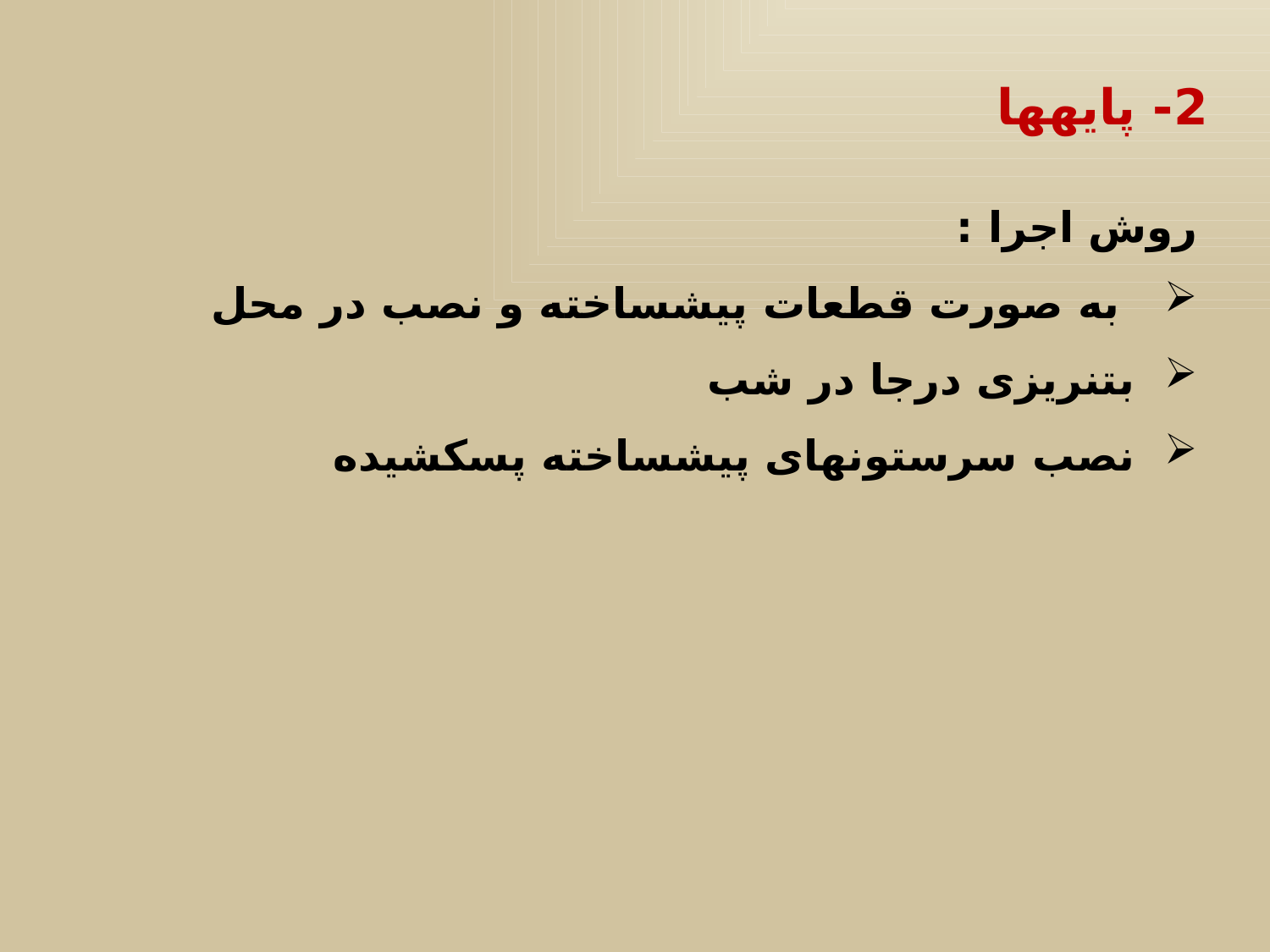

2- پایه‏ها
روش اجرا :
   به صورت قطعات پیش‏ساخته و نصب در محل
  بتن‏ریزی درجا در شب
  نصب سرستونهای پیش‏ساخته پس‏کشیده